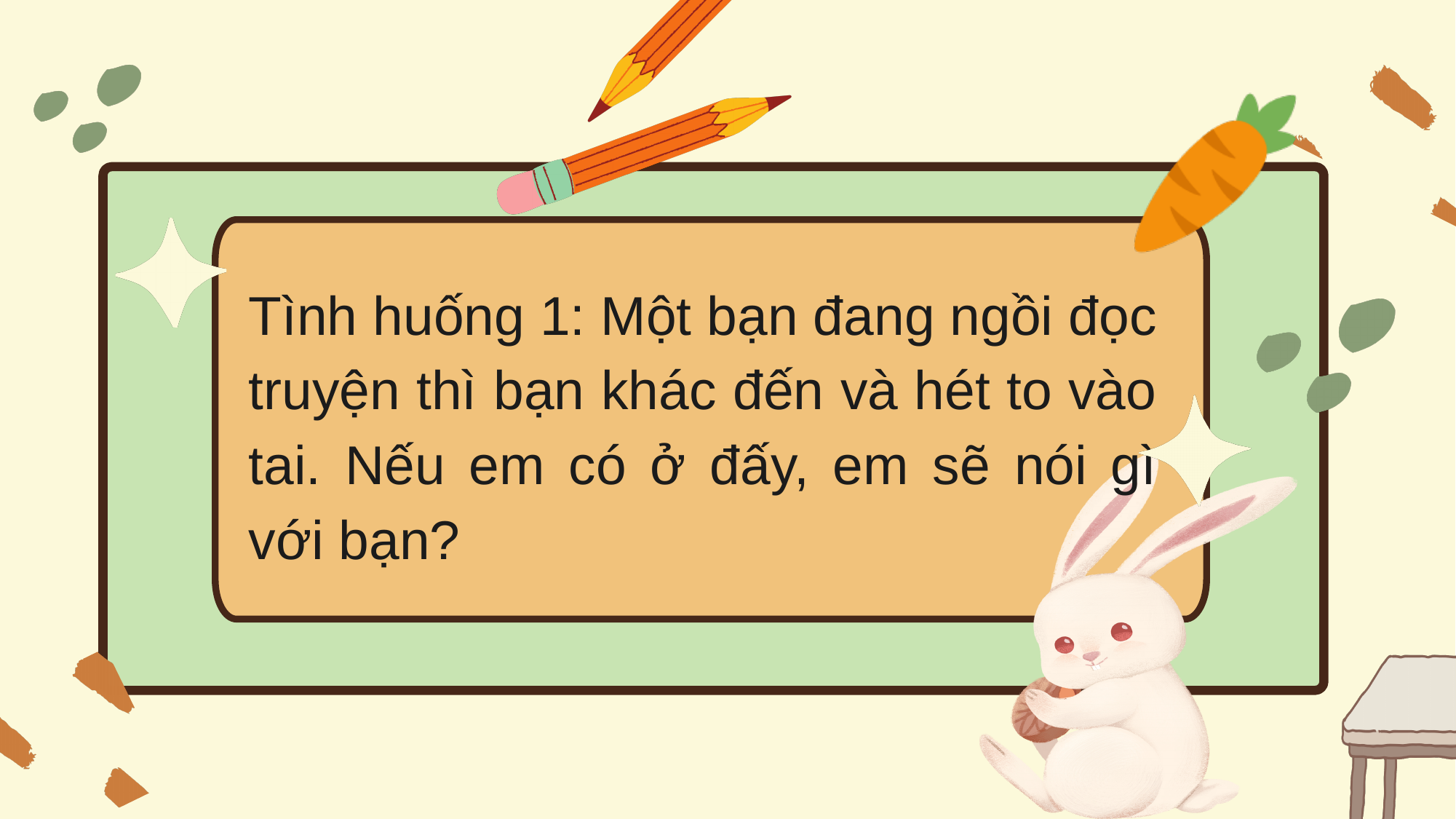

Tình huống 1: Một bạn đang ngồi đọc truyện thì bạn khác đến và hét to vào tai. Nếu em có ở đấy, em sẽ nói gì với bạn?